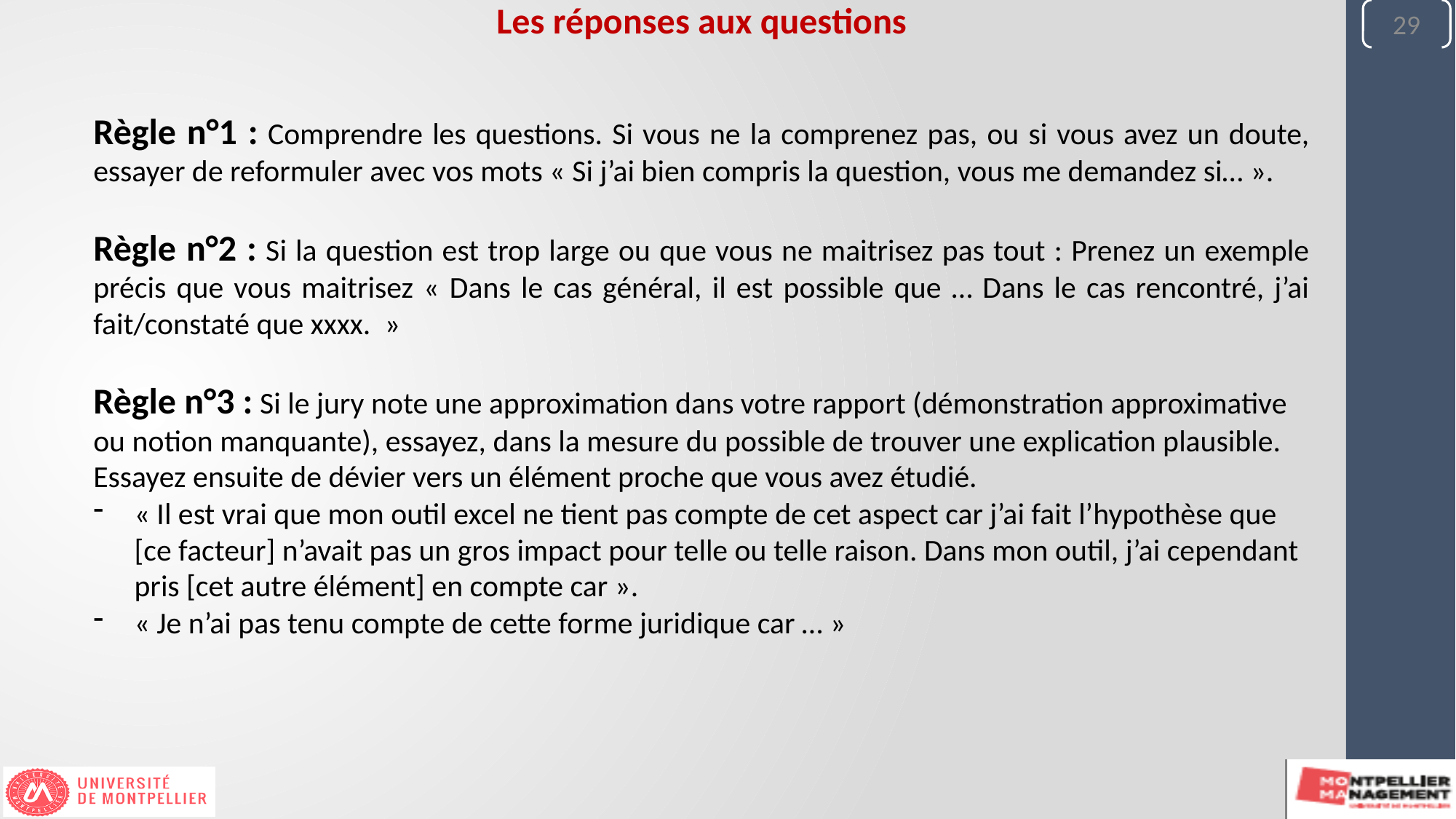

29
Les réponses aux questions
Règle n°1 : Comprendre les questions. Si vous ne la comprenez pas, ou si vous avez un doute, essayer de reformuler avec vos mots « Si j’ai bien compris la question, vous me demandez si… ».

Règle n°2 : Si la question est trop large ou que vous ne maitrisez pas tout : Prenez un exemple précis que vous maitrisez « Dans le cas général, il est possible que … Dans le cas rencontré, j’ai fait/constaté que xxxx.  »

Règle n°3 : Si le jury note une approximation dans votre rapport (démonstration approximative ou notion manquante), essayez, dans la mesure du possible de trouver une explication plausible. Essayez ensuite de dévier vers un élément proche que vous avez étudié.
« Il est vrai que mon outil excel ne tient pas compte de cet aspect car j’ai fait l’hypothèse que [ce facteur] n’avait pas un gros impact pour telle ou telle raison. Dans mon outil, j’ai cependant pris [cet autre élément] en compte car ».
« Je n’ai pas tenu compte de cette forme juridique car … »